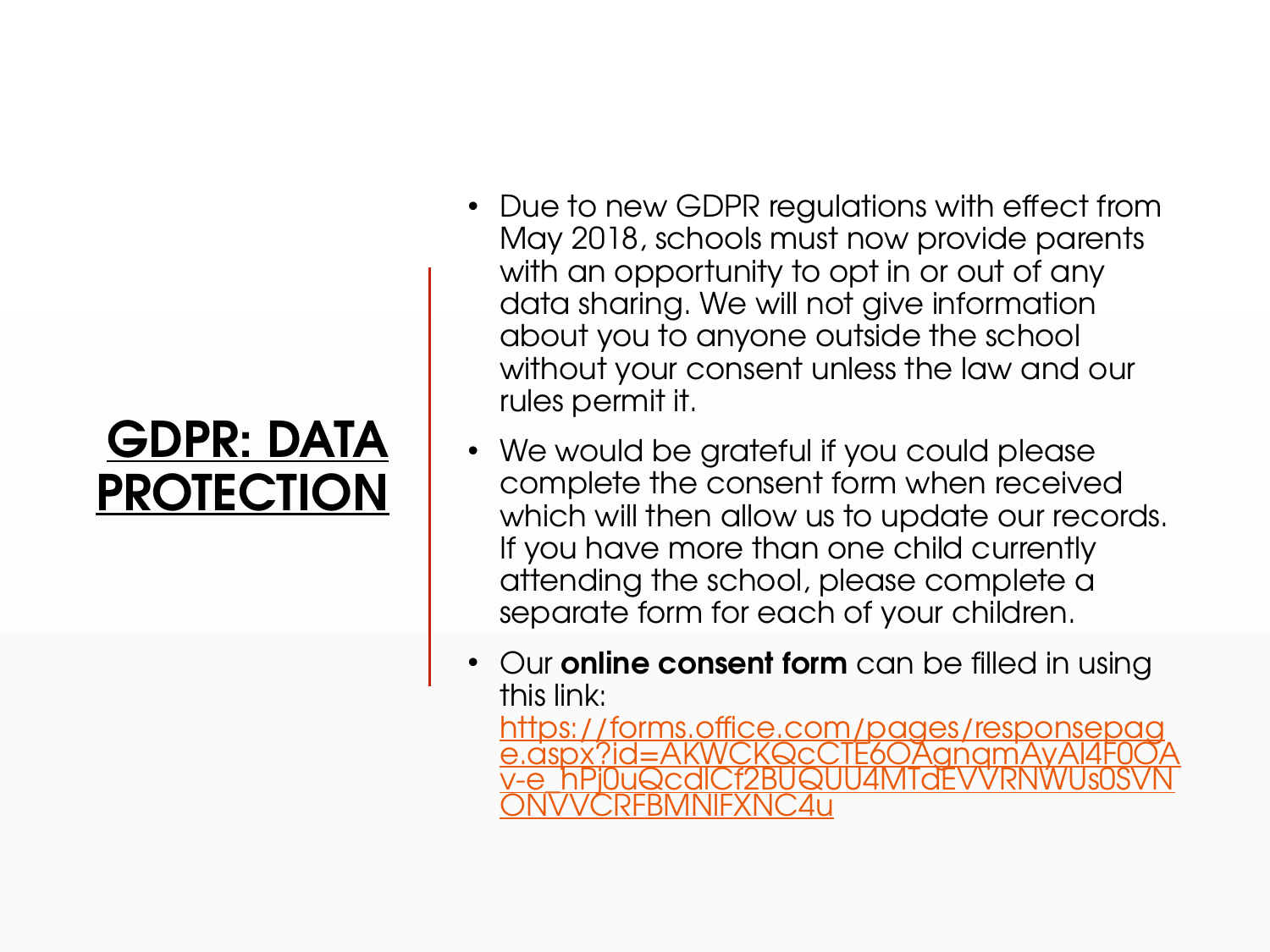

# GDPR: Data Protection
Due to new GDPR regulations with effect from May 2018, schools must now provide parents with an opportunity to opt in or out of any data sharing. We will not give information about you to anyone outside the school without your consent unless the law and our rules permit it.
We would be grateful if you could please complete the consent form when received which will then allow us to update our records. If you have more than one child currently attending the school, please complete a separate form for each of your children.
Our online consent form can be filled in using this link: https://forms.office.com/pages/responsepage.aspx?id=AKWCKQcCTE6OAgnqmAyAl4F0OAv-e_hPj0uQcdlCf2BUQUU4MTdEVVRNWUs0SVNONVVCRFBMNlFXNC4u